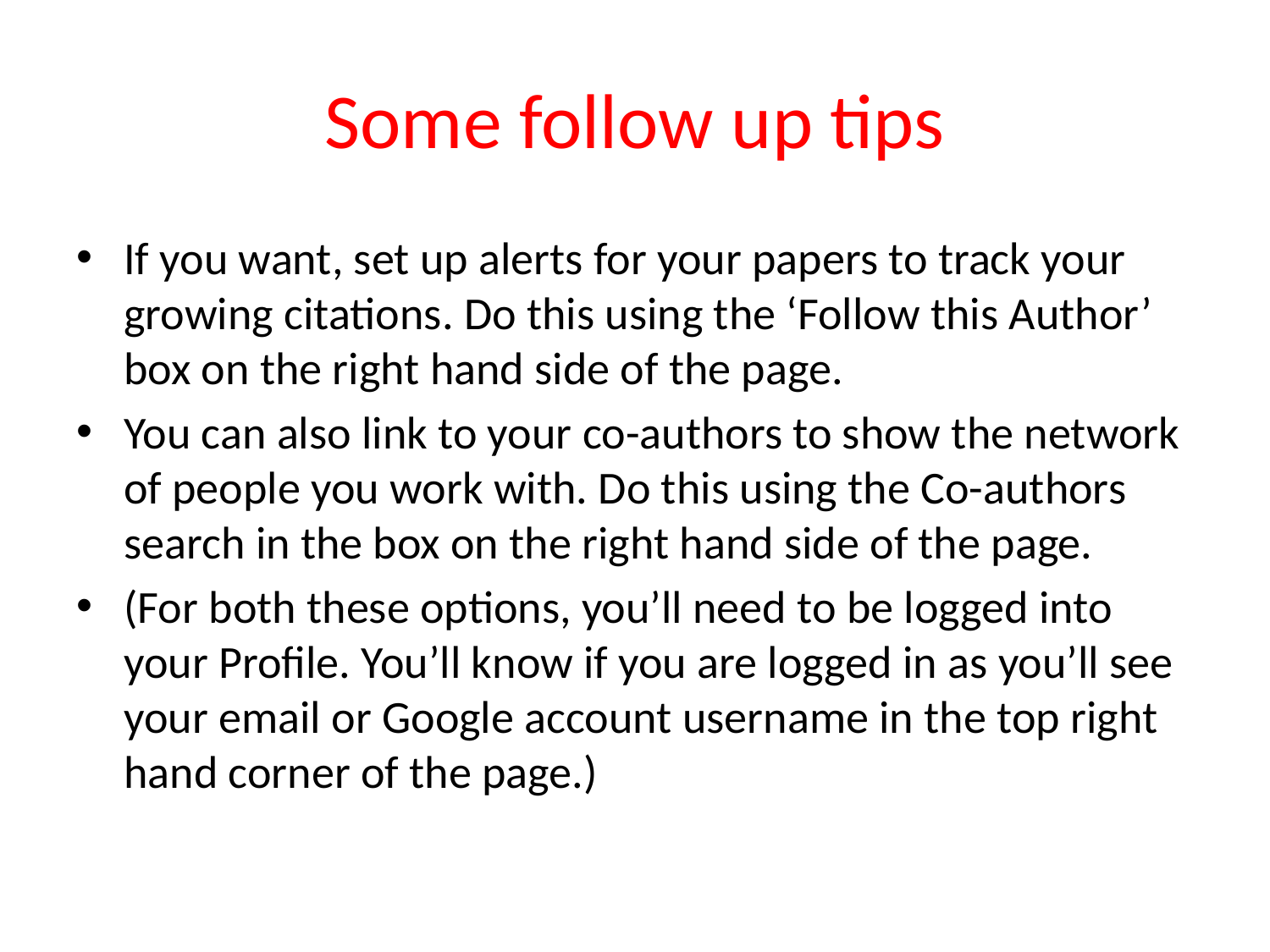

# Some follow up tips
If you want, set up alerts for your papers to track your growing citations. Do this using the ‘Follow this Author’ box on the right hand side of the page.
You can also link to your co-authors to show the network of people you work with. Do this using the Co-authors search in the box on the right hand side of the page.
(For both these options, you’ll need to be logged into your Profile. You’ll know if you are logged in as you’ll see your email or Google account username in the top right hand corner of the page.)